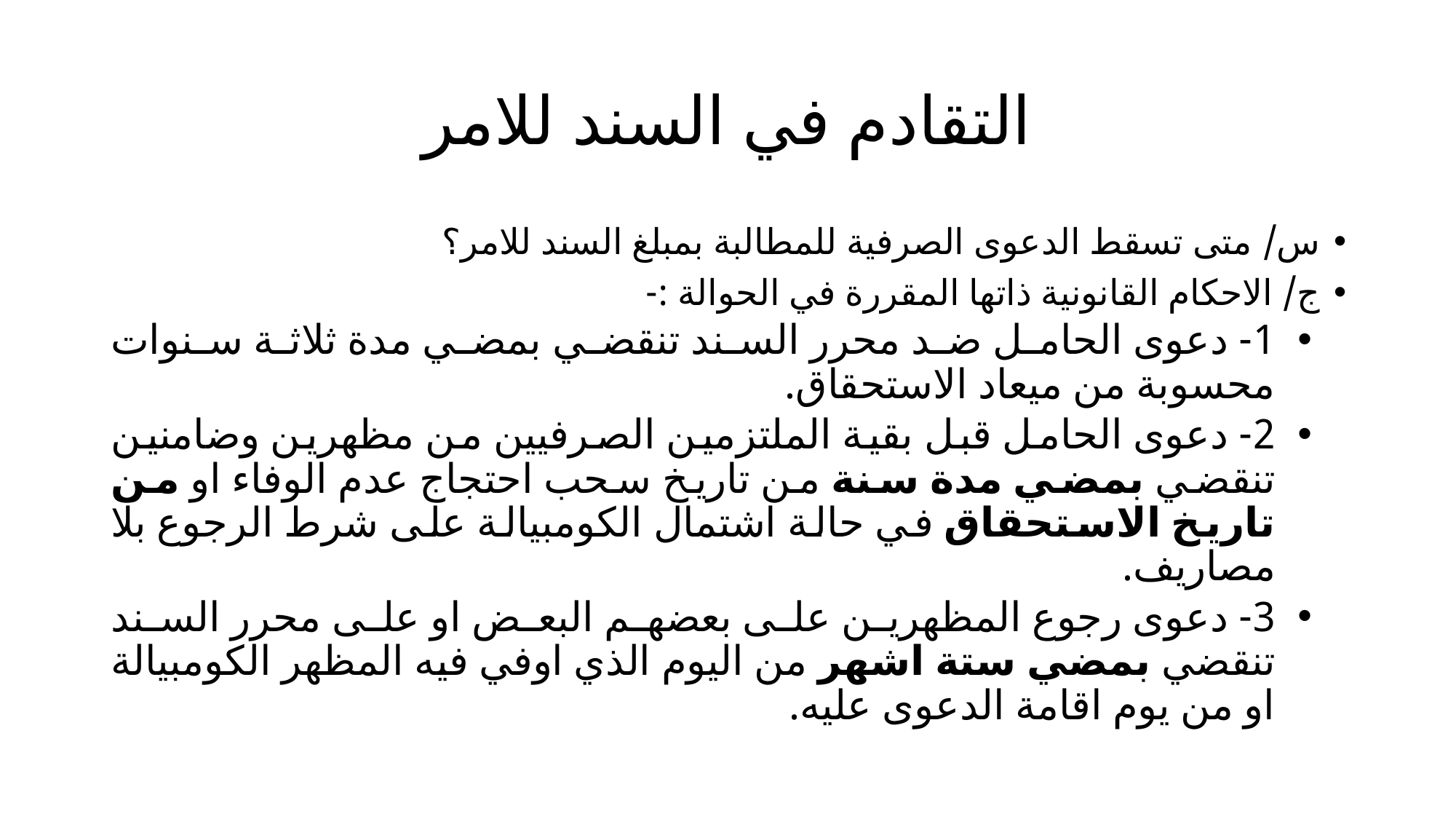

# التقادم في السند للامر
س/ متى تسقط الدعوى الصرفية للمطالبة بمبلغ السند للامر؟
ج/ الاحكام القانونية ذاتها المقررة في الحوالة :-
1- دعوى الحامل ضد محرر السند تنقضي بمضي مدة ثلاثة سنوات محسوبة من ميعاد الاستحقاق.
2- دعوى الحامل قبل بقية الملتزمين الصرفيين من مظهرين وضامنين تنقضي بمضي مدة سنة من تاريخ سحب احتجاج عدم الوفاء او من تاريخ الاستحقاق في حالة اشتمال الكومبيالة على شرط الرجوع بلا مصاريف.
3- دعوى رجوع المظهرين على بعضهم البعض او على محرر السند تنقضي بمضي ستة اشهر من اليوم الذي اوفي فيه المظهر الكومبيالة او من يوم اقامة الدعوى عليه.